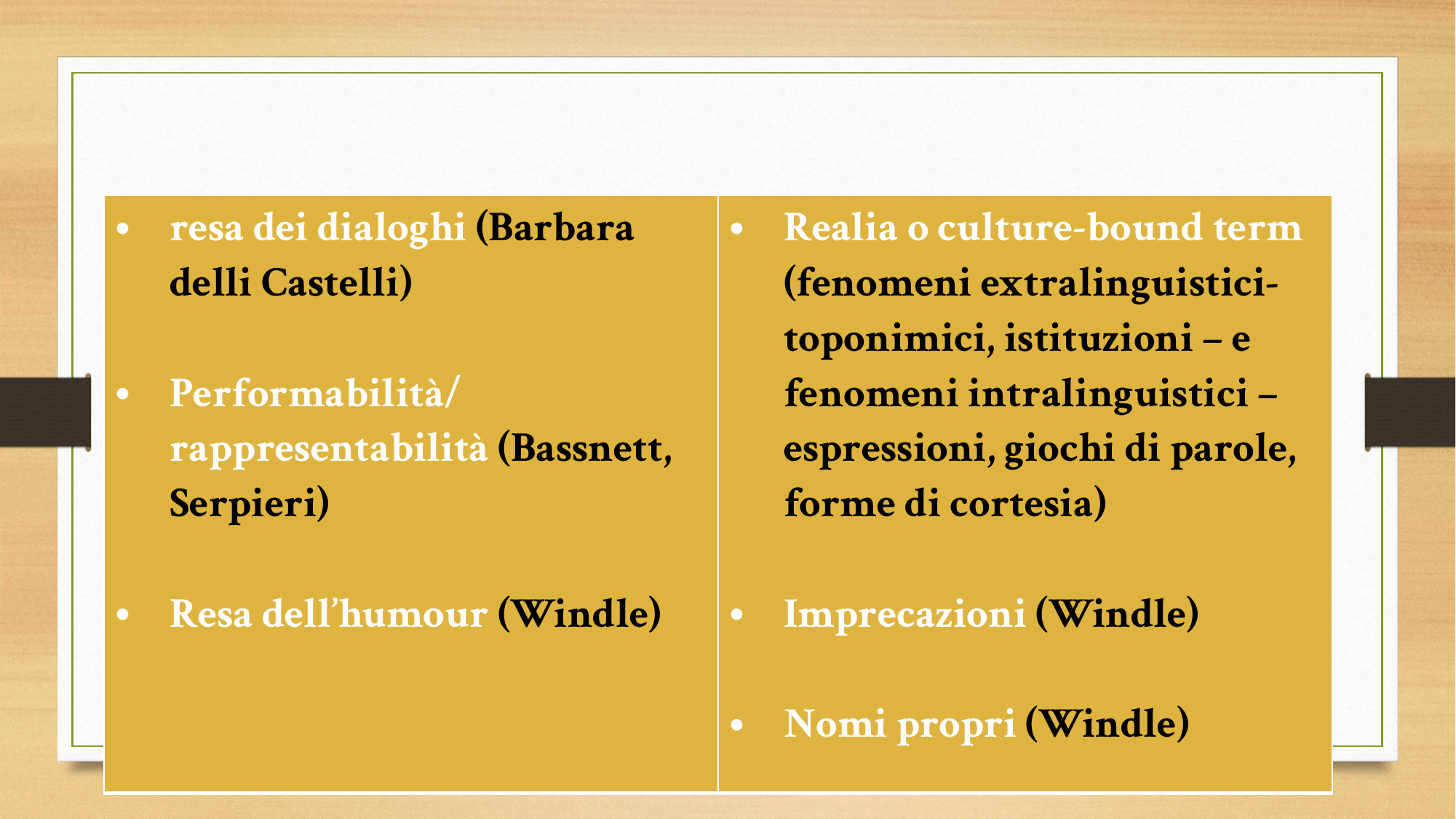

| resa dei dialoghi (Barbara delli Castelli) Performabilità/rappresentabilità (Bassnett, Serpieri) Resa dell’humour (Windle) | Realia o culture-bound term (fenomeni extralinguistici- toponimici, istituzioni – e fenomeni intralinguistici – espressioni, giochi di parole, forme di cortesia) Imprecazioni (Windle) Nomi propri (Windle) |
| --- | --- |